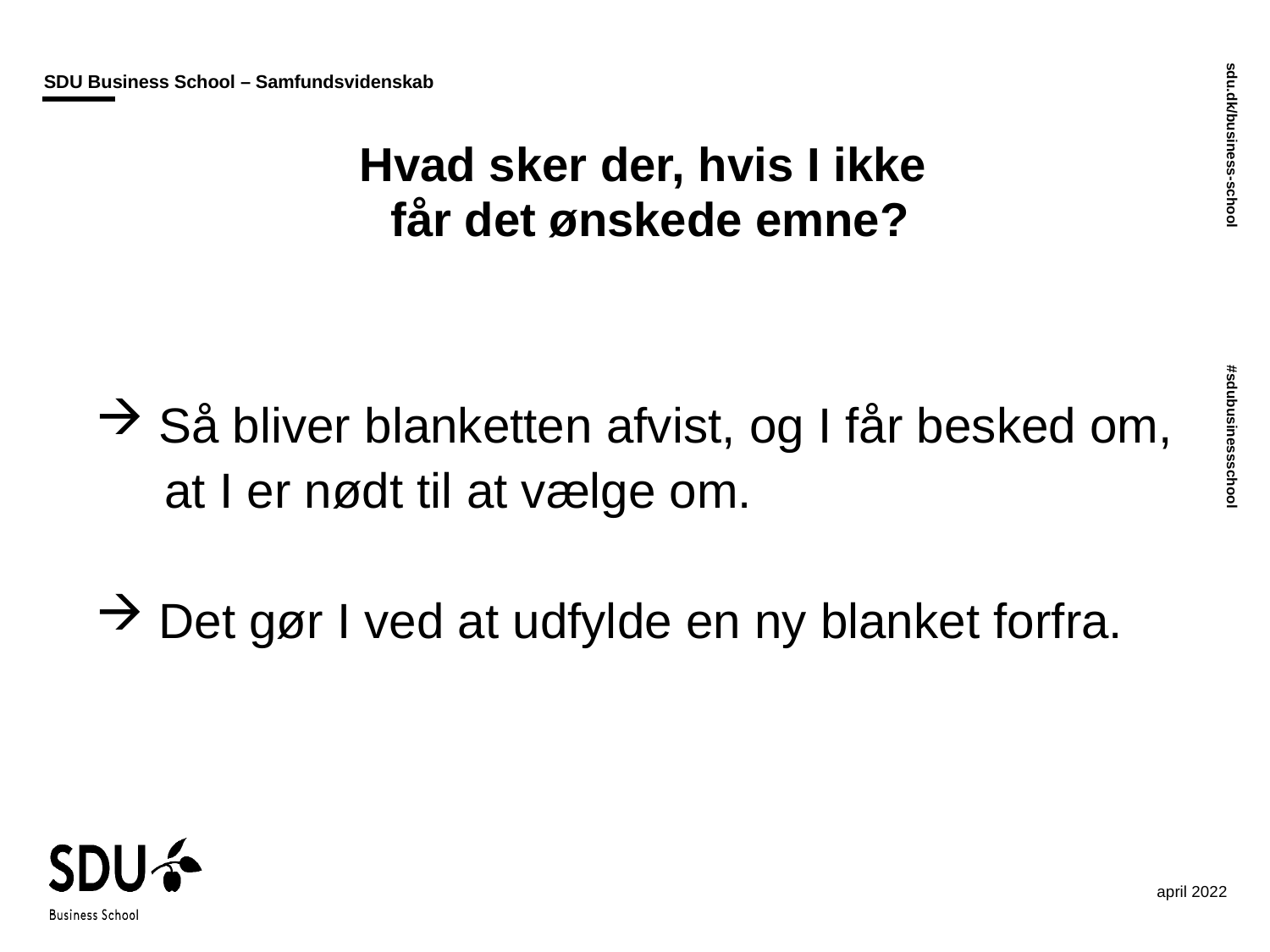

# Hvad sker der, hvis I ikke får det ønskede emne?
 Så bliver blanketten afvist, og I får besked om,
     at I er nødt til at vælge om.

 Det gør I ved at udfylde en ny blanket forfra.